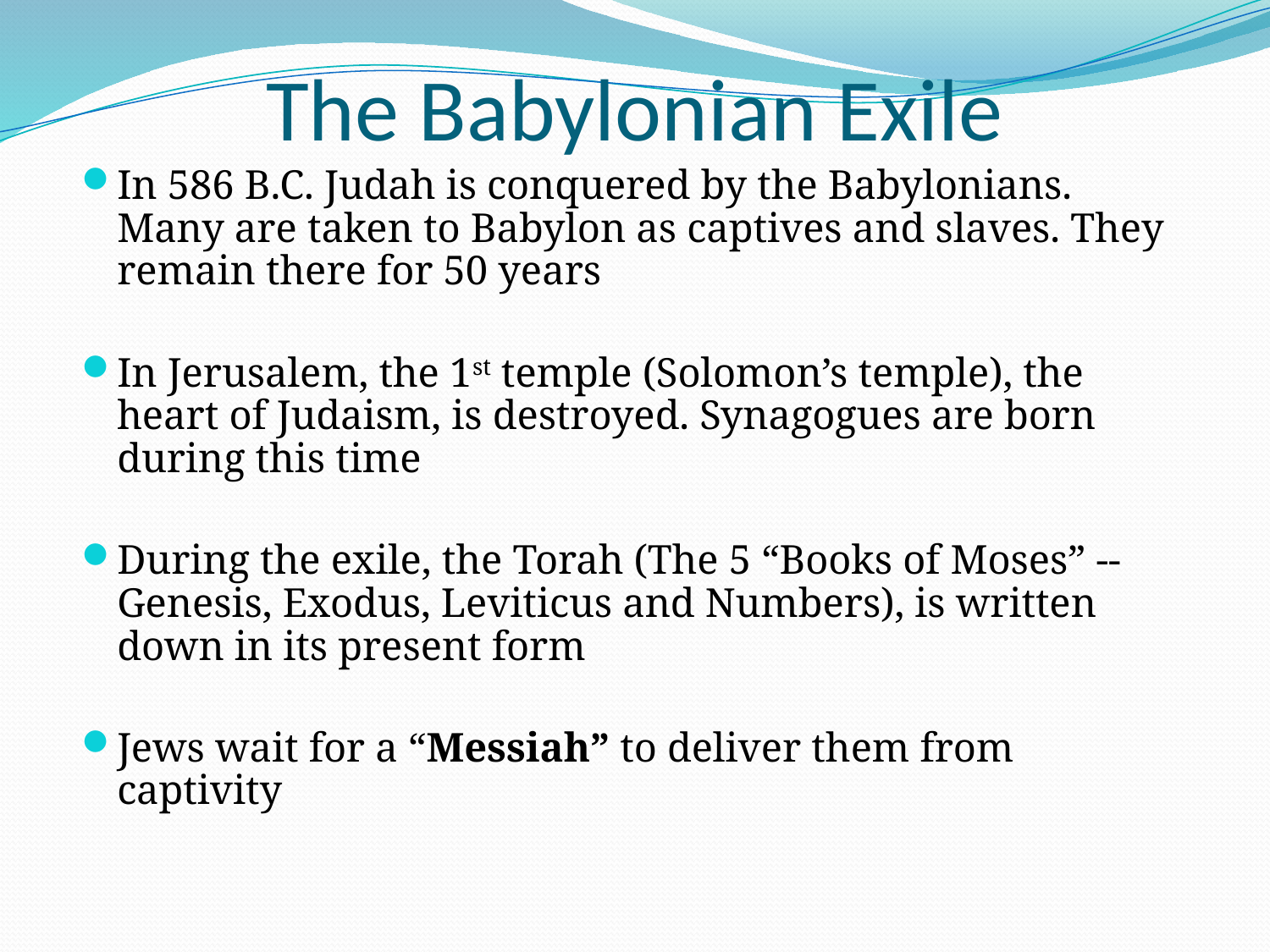

# The Babylonian Exile
In 586 B.C. Judah is conquered by the Babylonians. Many are taken to Babylon as captives and slaves. They remain there for 50 years

In Jerusalem, the 1st temple (Solomon’s temple), the heart of Judaism, is destroyed. Synagogues are born during this time

During the exile, the Torah (The 5 “Books of Moses” --Genesis, Exodus, Leviticus and Numbers), is written down in its present form

Jews wait for a “Messiah” to deliver them from captivity